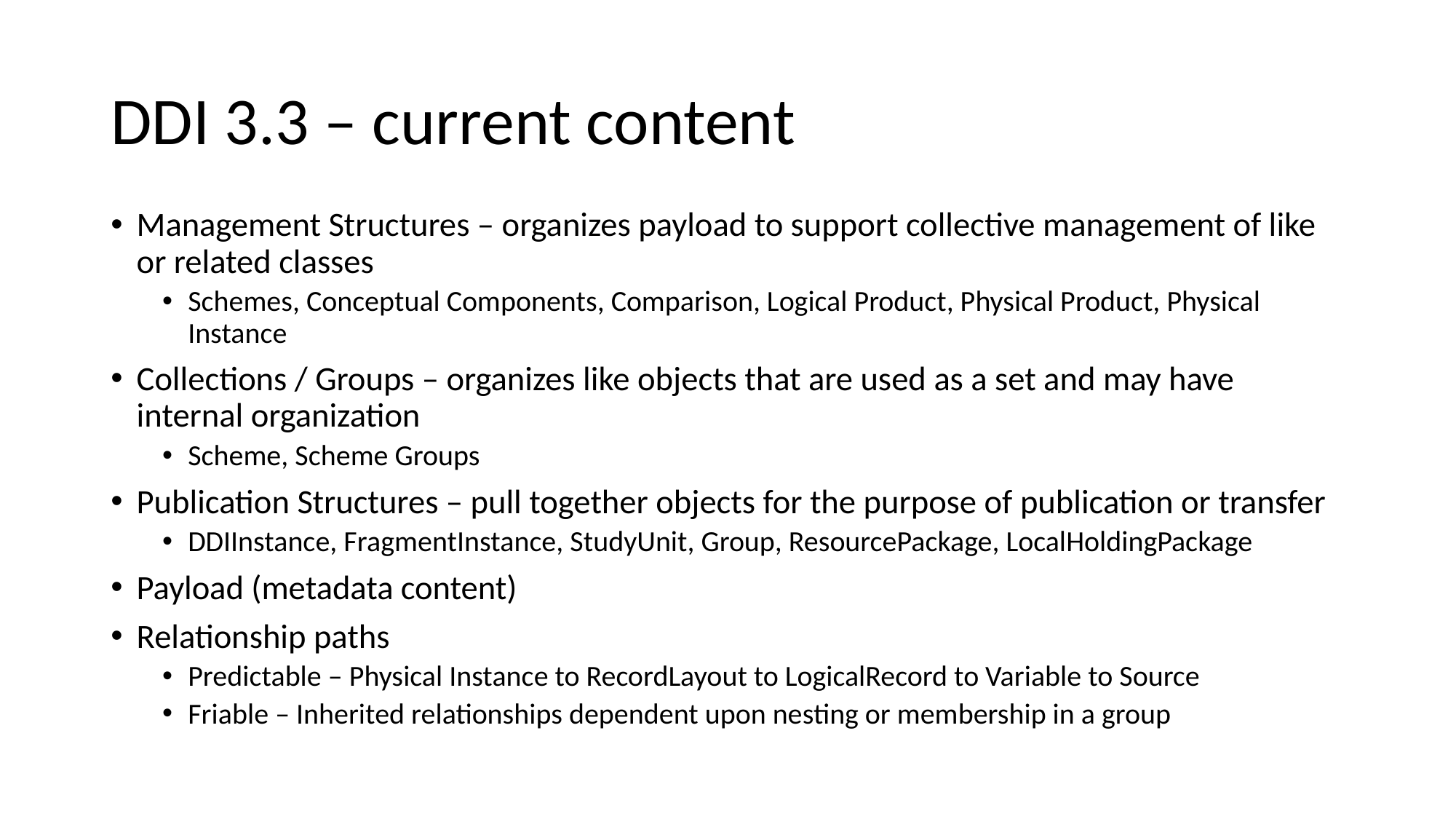

# DDI 3.3 – current content
Management Structures – organizes payload to support collective management of like or related classes
Schemes, Conceptual Components, Comparison, Logical Product, Physical Product, Physical Instance
Collections / Groups – organizes like objects that are used as a set and may have internal organization
Scheme, Scheme Groups
Publication Structures – pull together objects for the purpose of publication or transfer
DDIInstance, FragmentInstance, StudyUnit, Group, ResourcePackage, LocalHoldingPackage
Payload (metadata content)
Relationship paths
Predictable – Physical Instance to RecordLayout to LogicalRecord to Variable to Source
Friable – Inherited relationships dependent upon nesting or membership in a group